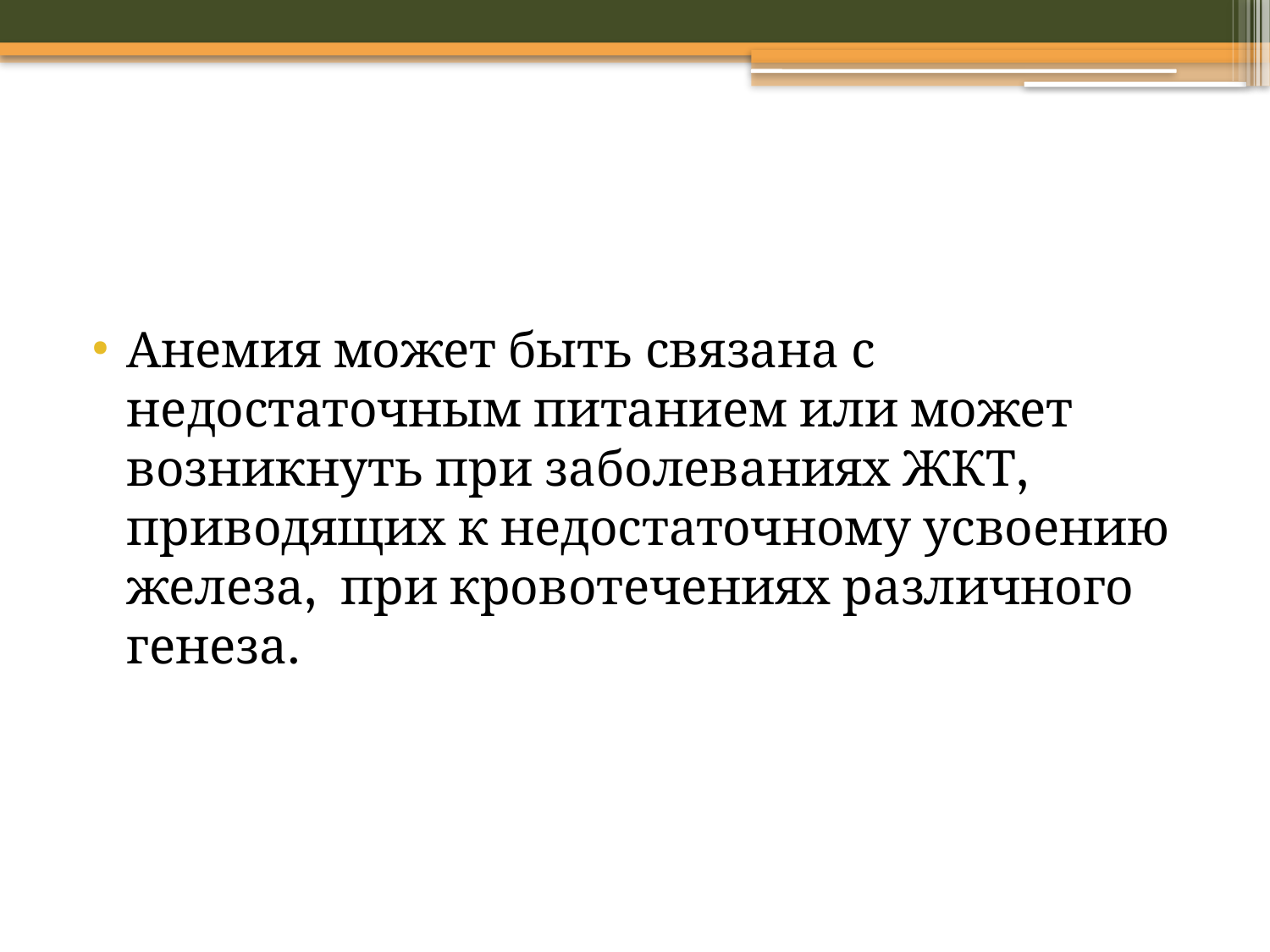

#
Анемия может быть связана с недостаточным питанием или может возникнуть при заболеваниях ЖКТ, приводящих к недостаточному усвоению железа,  при кровотечениях различного генеза.